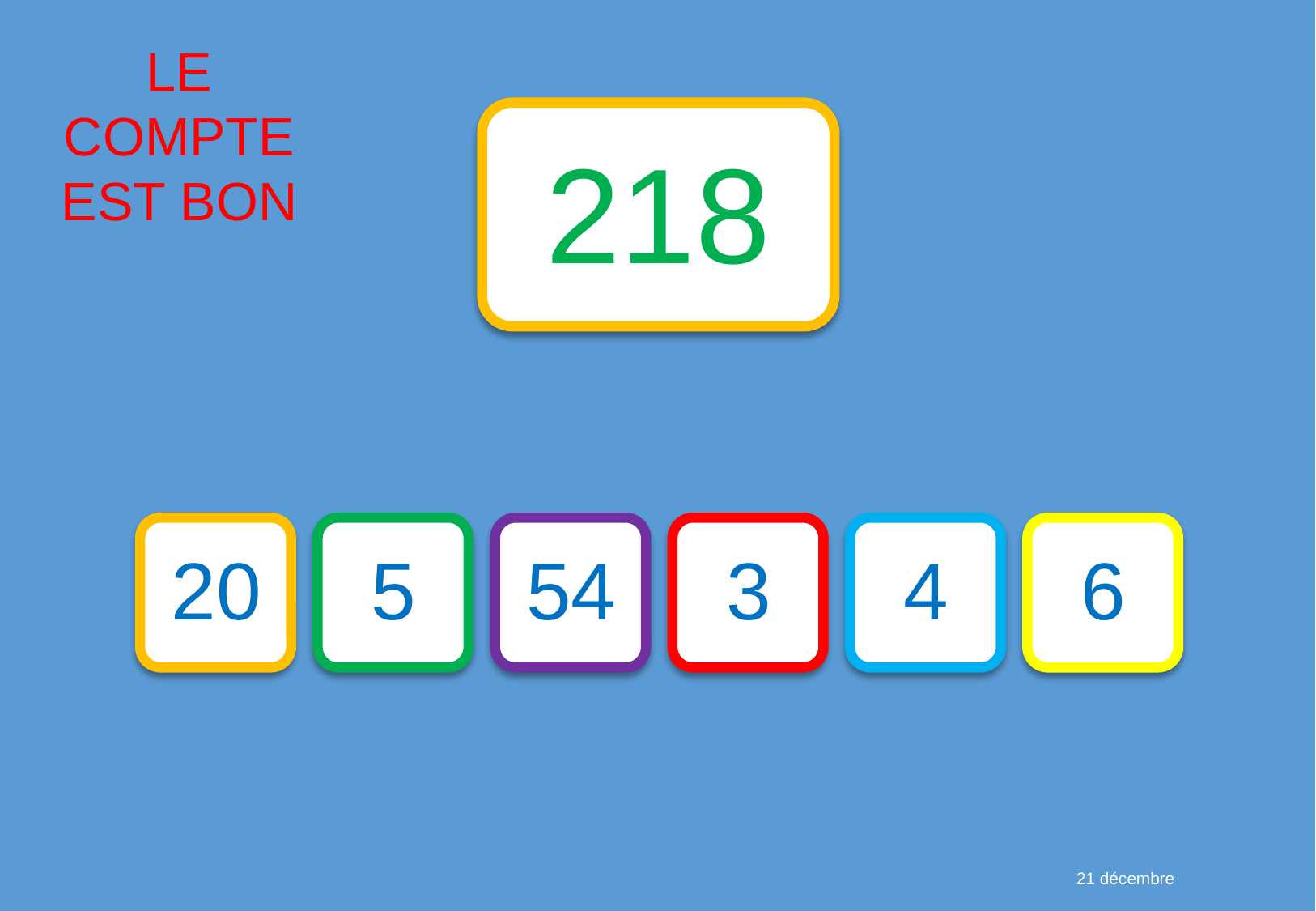

218
20
5
54
3
4
6
21 décembre